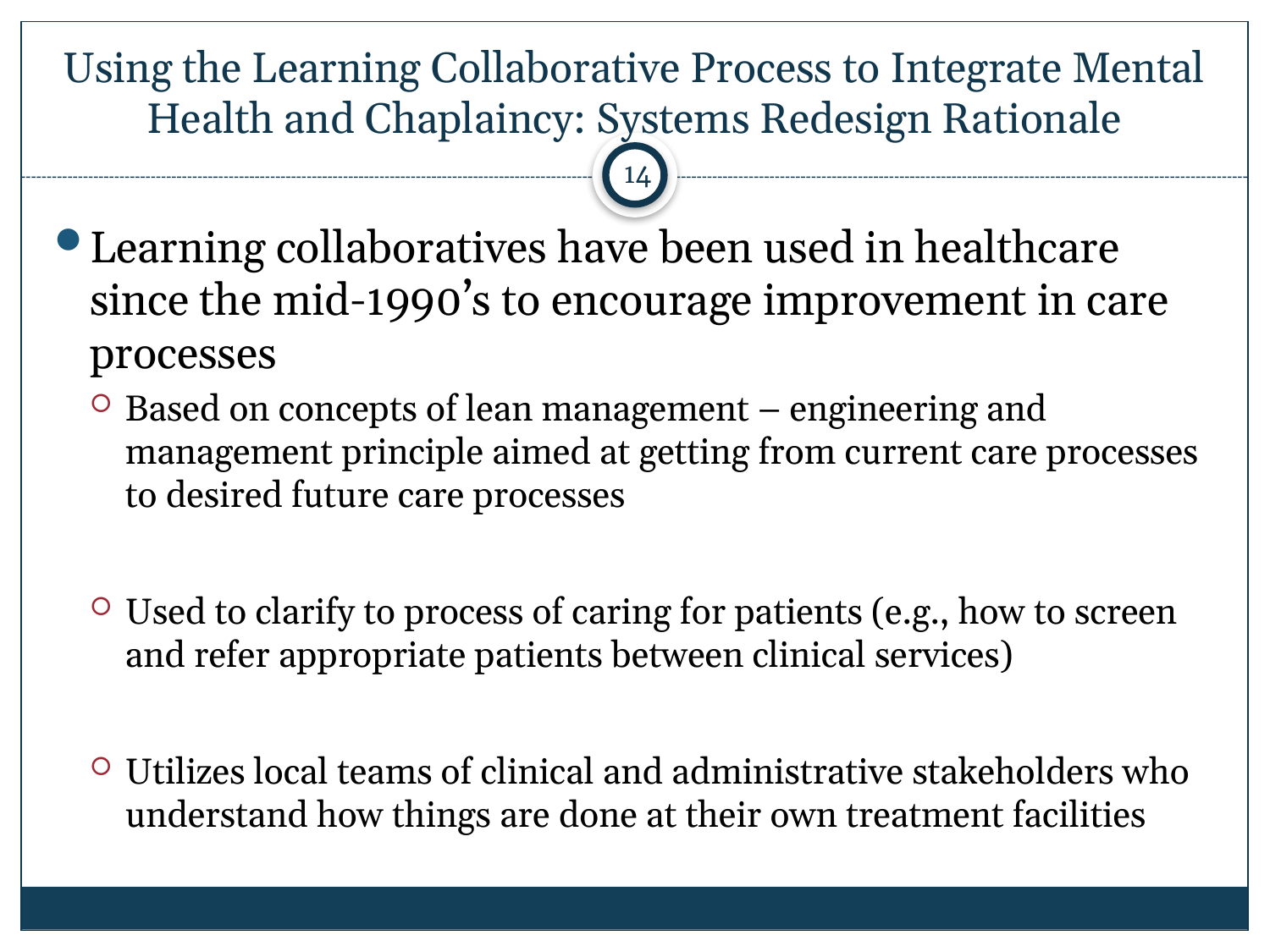

# Using the Learning Collaborative Process to Integrate Mental Health and Chaplaincy: Systems Redesign Rationale
14
Learning collaboratives have been used in healthcare since the mid-1990’s to encourage improvement in care processes
Based on concepts of lean management – engineering and management principle aimed at getting from current care processes to desired future care processes

Used to clarify to process of caring for patients (e.g., how to screen and refer appropriate patients between clinical services)

Utilizes local teams of clinical and administrative stakeholders who understand how things are done at their own treatment facilities